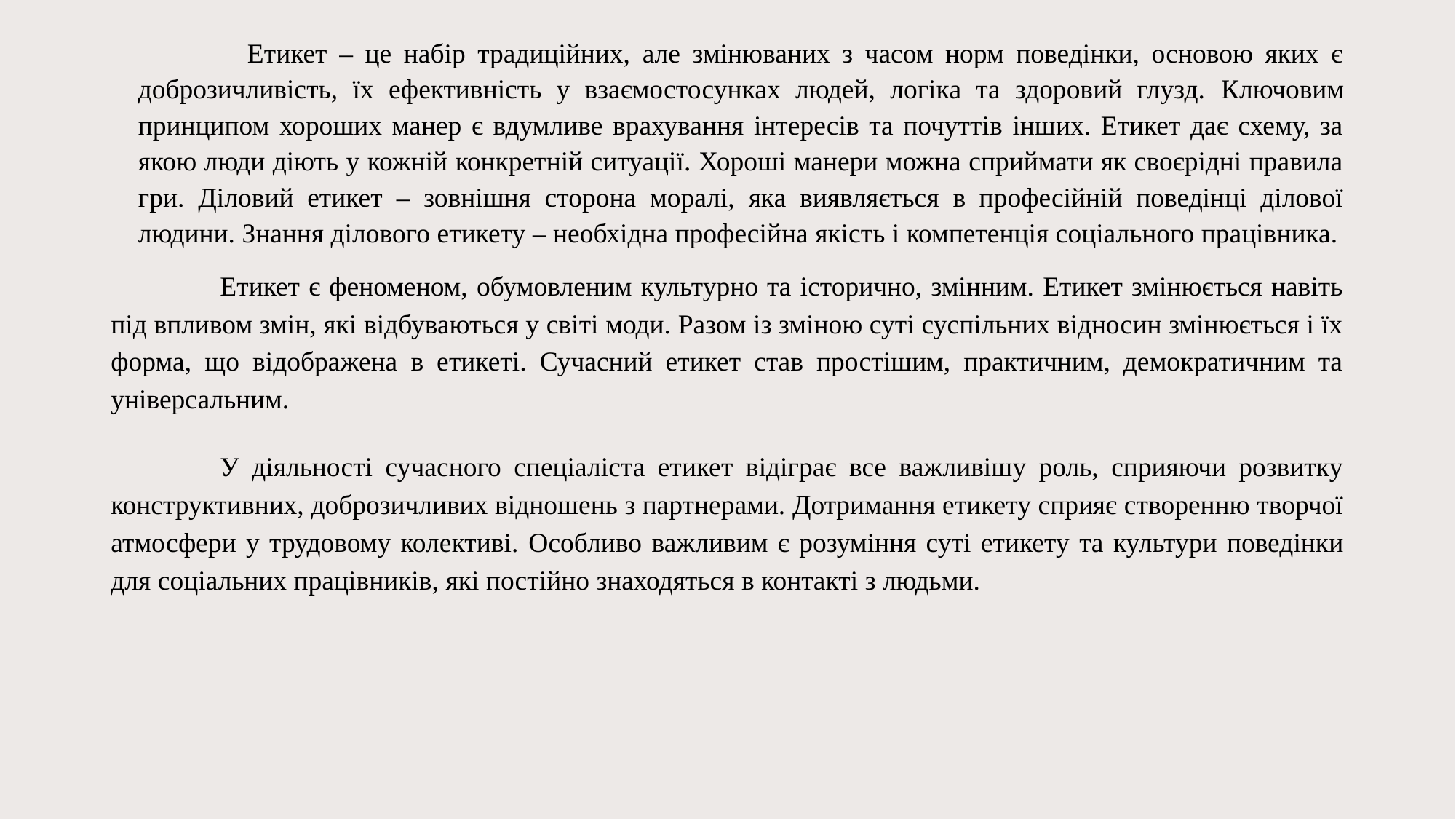

Етикет – це набір традиційних, але змінюваних з часом норм поведінки, основою яких є доброзичливість, їх ефективність у взаємостосунках людей, логіка та здоровий глузд. Ключовим принципом хороших манер є вдумливе врахування інтересів та почуттів інших. Етикет дає схему, за якою люди діють у кожній конкретній ситуації. Хороші манери можна сприймати як своєрідні правила гри. Діловий етикет – зовнішня сторона моралі, яка виявляється в професійній поведінці ділової людини. Знання ділового етикету – необхідна професійна якість і компетенція соціального працівника.
	Етикет є феноменом, обумовленим культурно та історично, змінним. Етикет змінюється навіть під впливом змін, які відбуваються у світі моди. Разом із зміною суті суспільних відносин змінюється і їх форма, що відображена в етикеті. Сучасний етикет став простішим, практичним, демократичним та універсальним.
	У діяльності сучасного спеціаліста етикет відіграє все важливішу роль, сприяючи розвитку конструктивних, доброзичливих відношень з партнерами. Дотримання етикету сприяє створенню творчої атмосфери у трудовому колективі. Особливо важливим є розуміння суті етикету та культури поведінки для соціальних працівників, які постійно знаходяться в контакті з людьми.